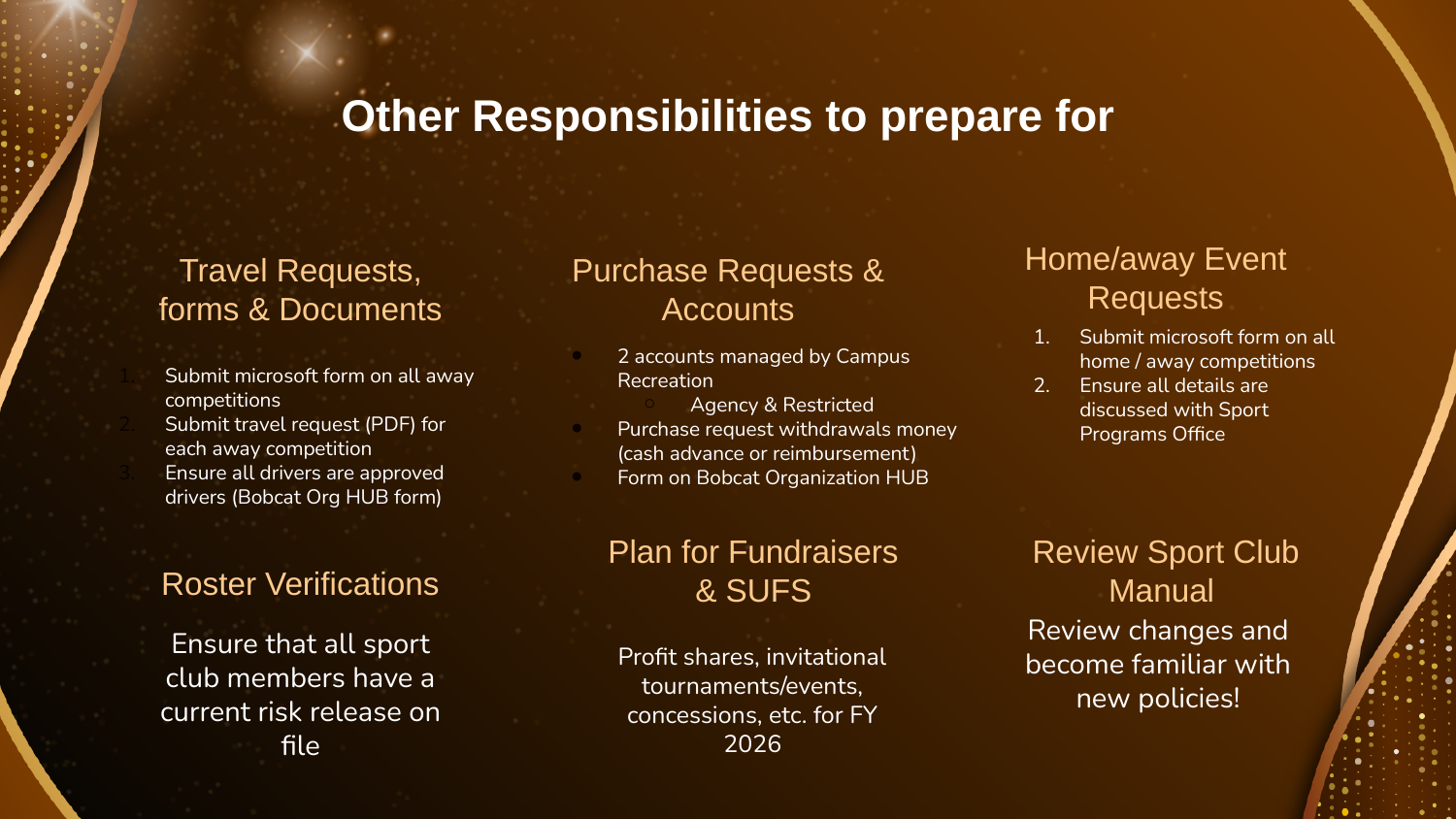

# Other Responsibilities to prepare for

Home/away Event Requests
Travel Requests, forms & Documents
Purchase Requests & Accounts
2 accounts managed by Campus Recreation
Agency & Restricted
Purchase request withdrawals money (cash advance or reimbursement)
Form on Bobcat Organization HUB
Submit microsoft form on all away competitions
Submit travel request (PDF) for each away competition
Ensure all drivers are approved drivers (Bobcat Org HUB form)
Submit microsoft form on all home / away competitions
Ensure all details are discussed with Sport Programs Office

Plan for Fundraisers & SUFS
Review Sport Club Manual
Roster Verifications
Review changes and become familiar with new policies!
Ensure that all sport club members have a current risk release on file
Profit shares, invitational tournaments/events, concessions, etc. for FY 2026